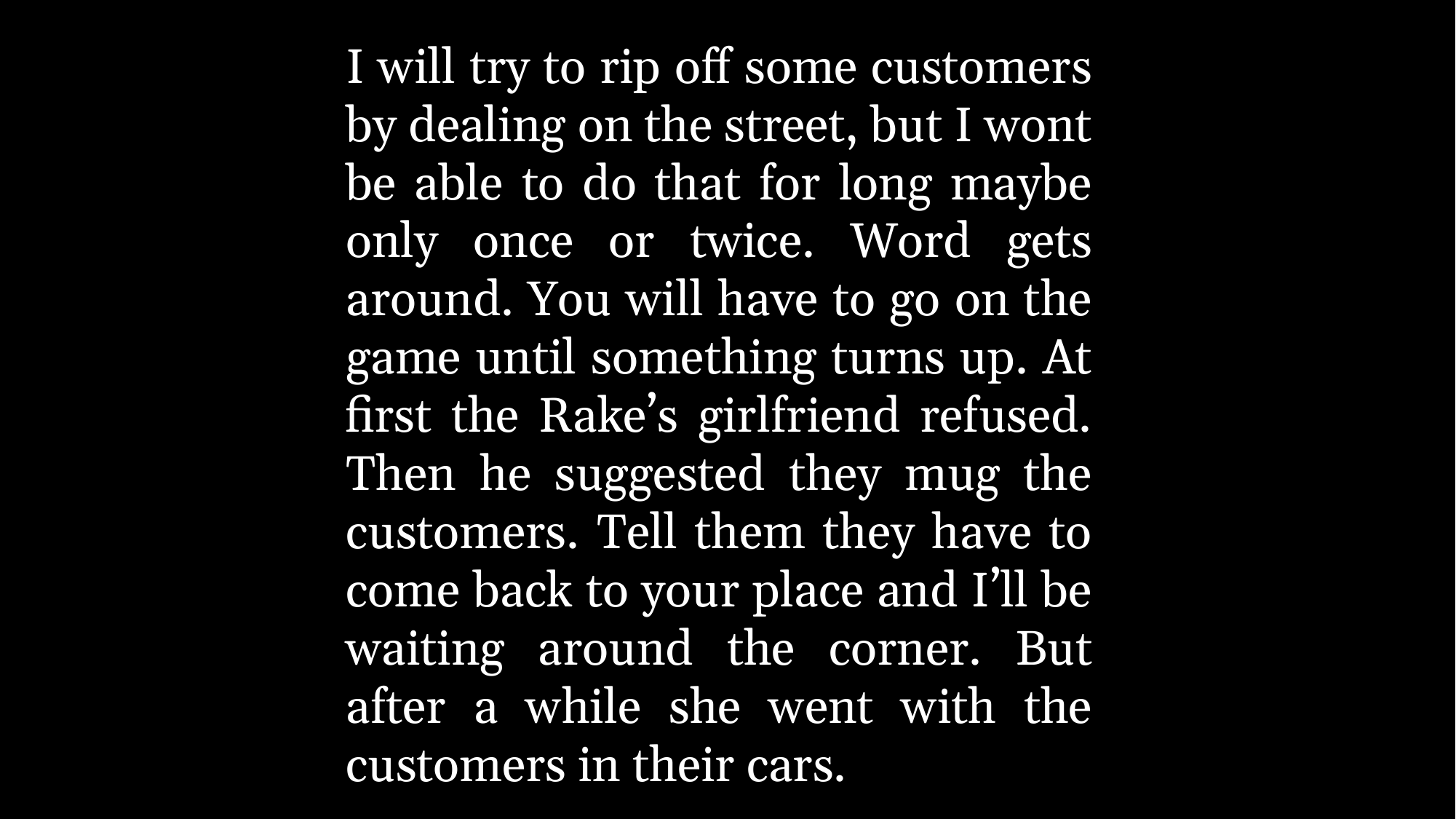

I will try to rip off some customers by dealing on the street, but I wont be able to do that for long maybe only once or twice. Word gets around. You will have to go on the game until something turns up. At first the Rake’s girlfriend refused. Then he suggested they mug the customers. Tell them they have to come back to your place and I’ll be waiting around the corner. But after a while she went with the customers in their cars.